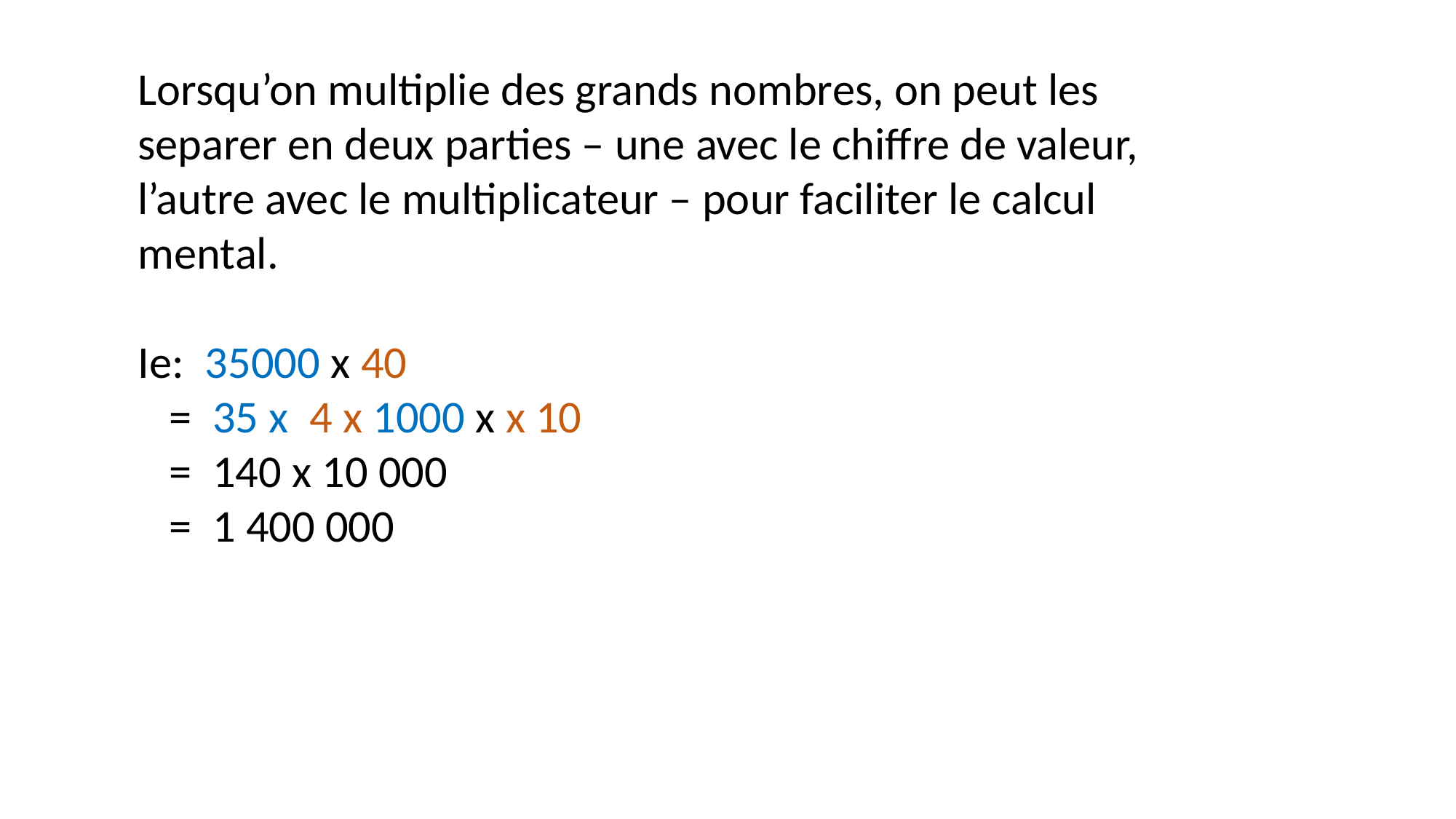

Lorsqu’on multiplie des grands nombres, on peut les separer en deux parties – une avec le chiffre de valeur, l’autre avec le multiplicateur – pour faciliter le calcul mental.

Ie:  35000 x 40
   =  35 x  4 x 1000 x x 10
   =  140 x 10 000
   =  1 400 000